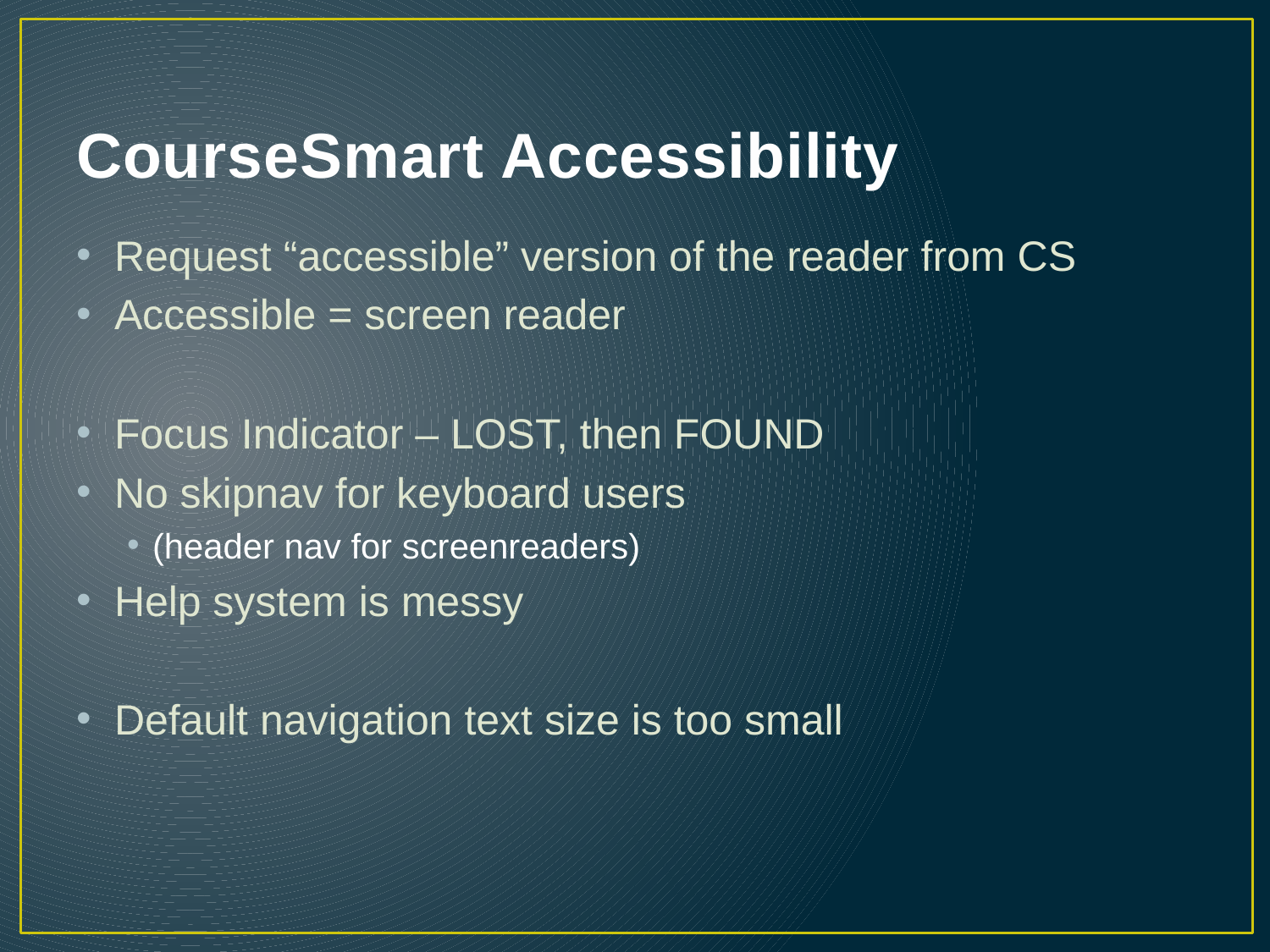

# CourseSmart Accessibility
Request “accessible” version of the reader from CS
Accessible = screen reader

Focus Indicator – LOST, then FOUND
No skipnav for keyboard users
(header nav for screenreaders)
Help system is messy

Default navigation text size is too small